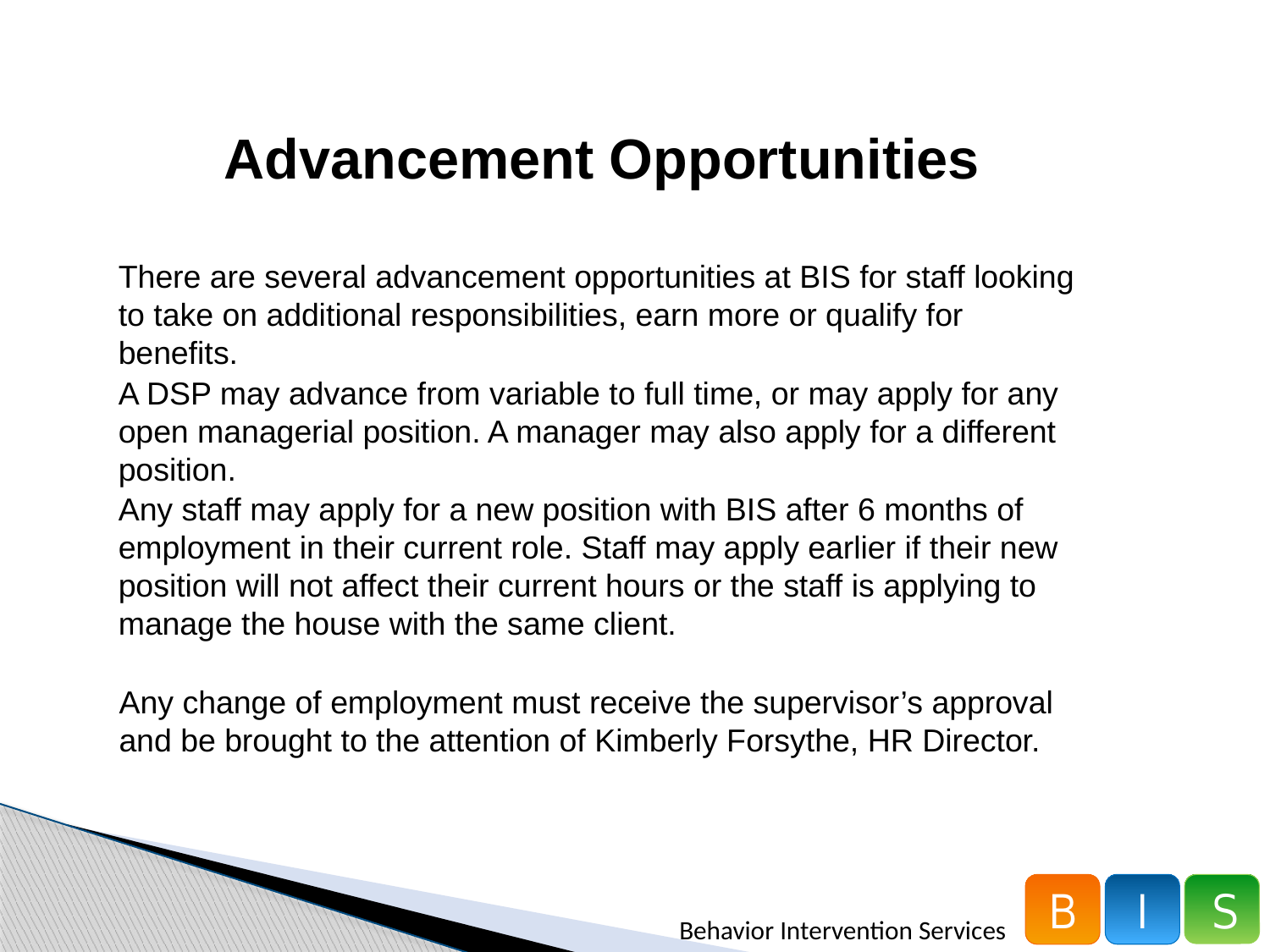

Advancement Opportunities
There are several advancement opportunities at BIS for staff looking to take on additional responsibilities, earn more or qualify for benefits.
A DSP may advance from variable to full time, or may apply for any open managerial position. A manager may also apply for a different position.
Any staff may apply for a new position with BIS after 6 months of employment in their current role. Staff may apply earlier if their new position will not affect their current hours or the staff is applying to manage the house with the same client.
Any change of employment must receive the supervisor’s approval and be brought to the attention of Kimberly Forsythe, HR Director.
B
I
S

Behavior Intervention Services